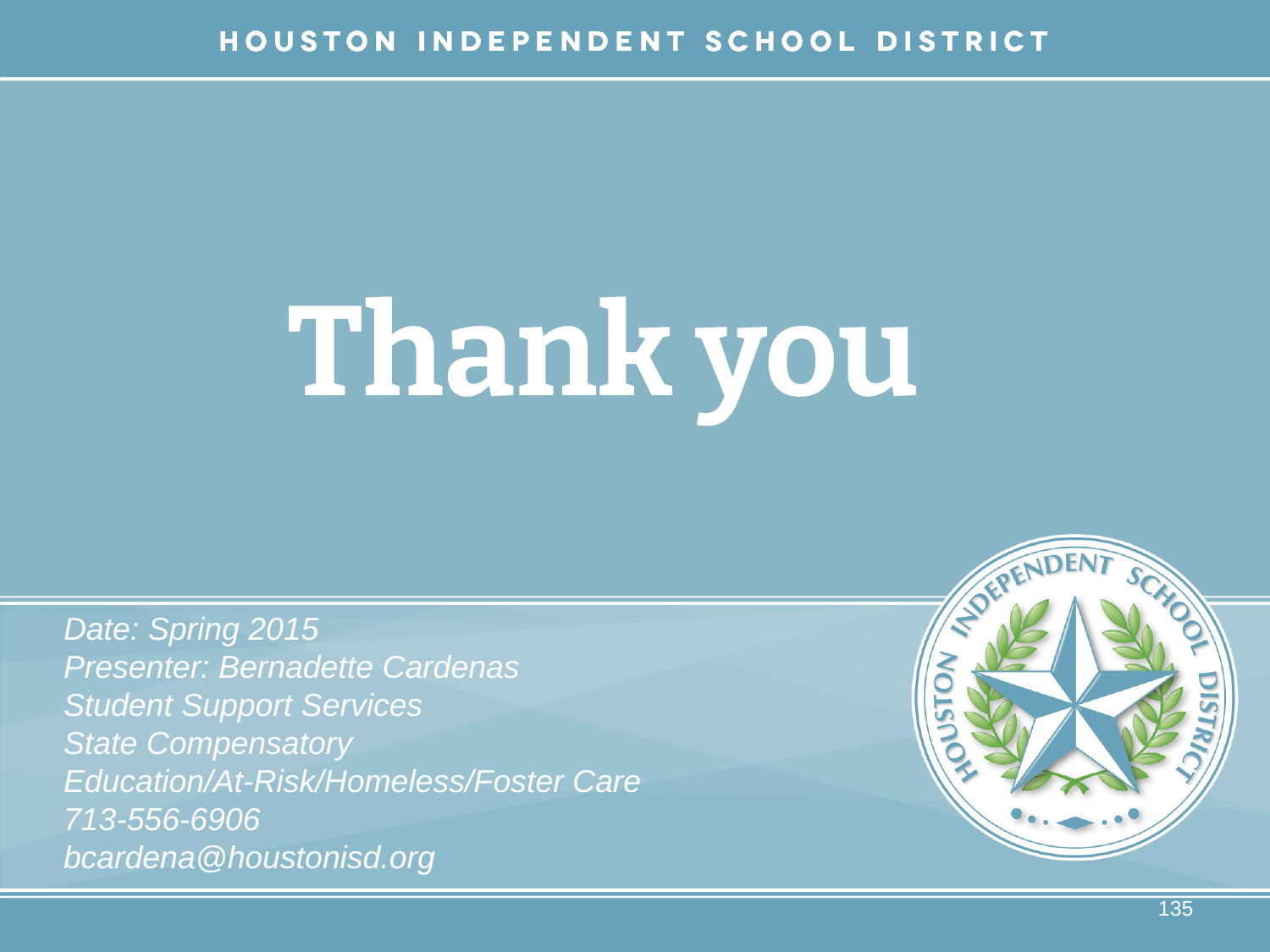

# Thank you
Date: Spring 2015
Presenter: Bernadette Cardenas
Student Support Services
State Compensatory Education/At-Risk/Homeless/Foster Care
713-556-6906
bcardena@houstonisd.org
135